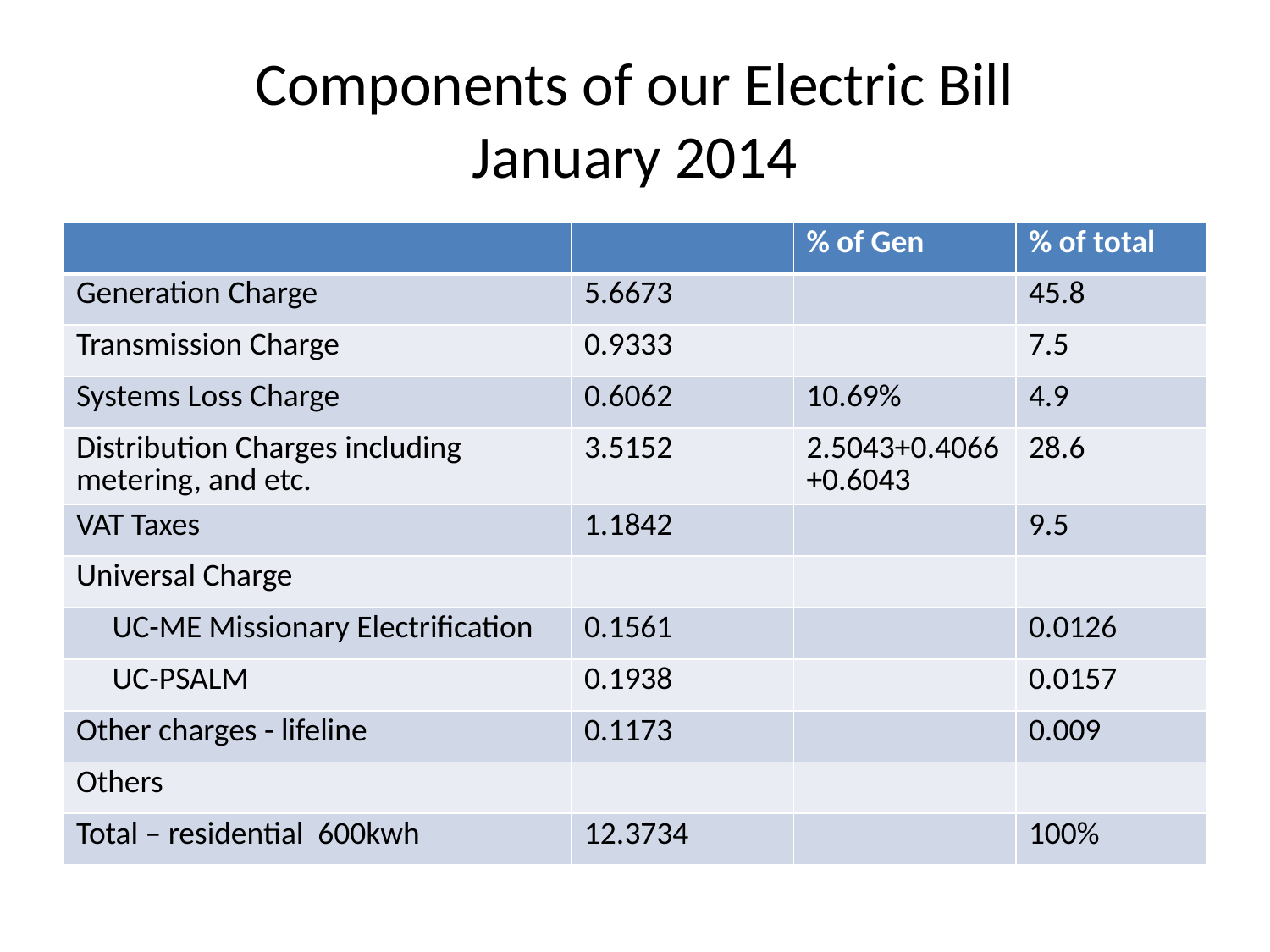

# Components of our Electric Bill January 2014
|  |  | % of Gen | % of total |
| --- | --- | --- | --- |
| Generation Charge | 5.6673 |  | 45.8 |
| Transmission Charge | 0.9333 |  | 7.5 |
| Systems Loss Charge | 0.6062 | 10.69% | 4.9 |
| Distribution Charges including metering, and etc. | 3.5152 | 2.5043+0.4066+0.6043 | 28.6 |
| VAT Taxes | 1.1842 |  | 9.5 |
| Universal Charge |  |  |  |
| UC-ME Missionary Electrification | 0.1561 |  | 0.0126 |
| UC-PSALM | 0.1938 |  | 0.0157 |
| Other charges - lifeline | 0.1173 |  | 0.009 |
| Others |  |  |  |
| Total – residential 600kwh | 12.3734 |  | 100% |